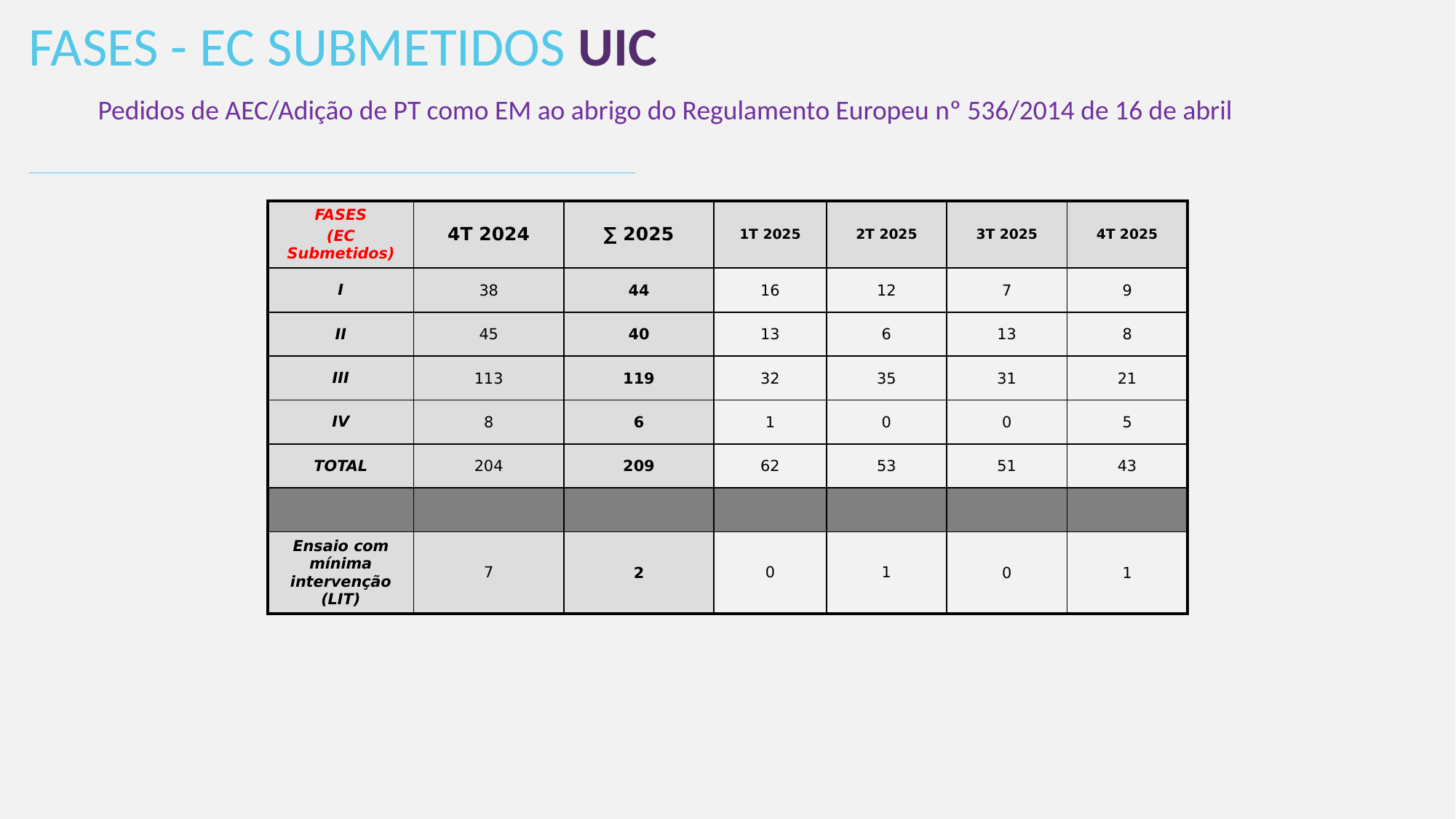

FASES - EC SUBMETIDOS UIC
Pedidos de AEC/Adição de PT como EM ao abrigo do Regulamento Europeu nº 536/2014 de 16 de abril
| FASES (EC Submetidos) | 4T 2024 | ∑ 2025 | 1T 2025 | 2T 2025 | 3T 2025 | 4T 2025 |
| --- | --- | --- | --- | --- | --- | --- |
| I | 38 | 44 | 16 | 12 | 7 | 9 |
| II | 45 | 40 | 13 | 6 | 13 | 8 |
| III | 113 | 119 | 32 | 35 | 31 | 21 |
| IV | 8 | 6 | 1 | 0 | 0 | 5 |
| TOTAL | 204 | 209 | 62 | 53 | 51 | 43 |
|  |  |  |  |  |  |  |
| Ensaio com mínima intervenção (LIT) | 7 | 2 | 0 | 1 | 0 | 1 |